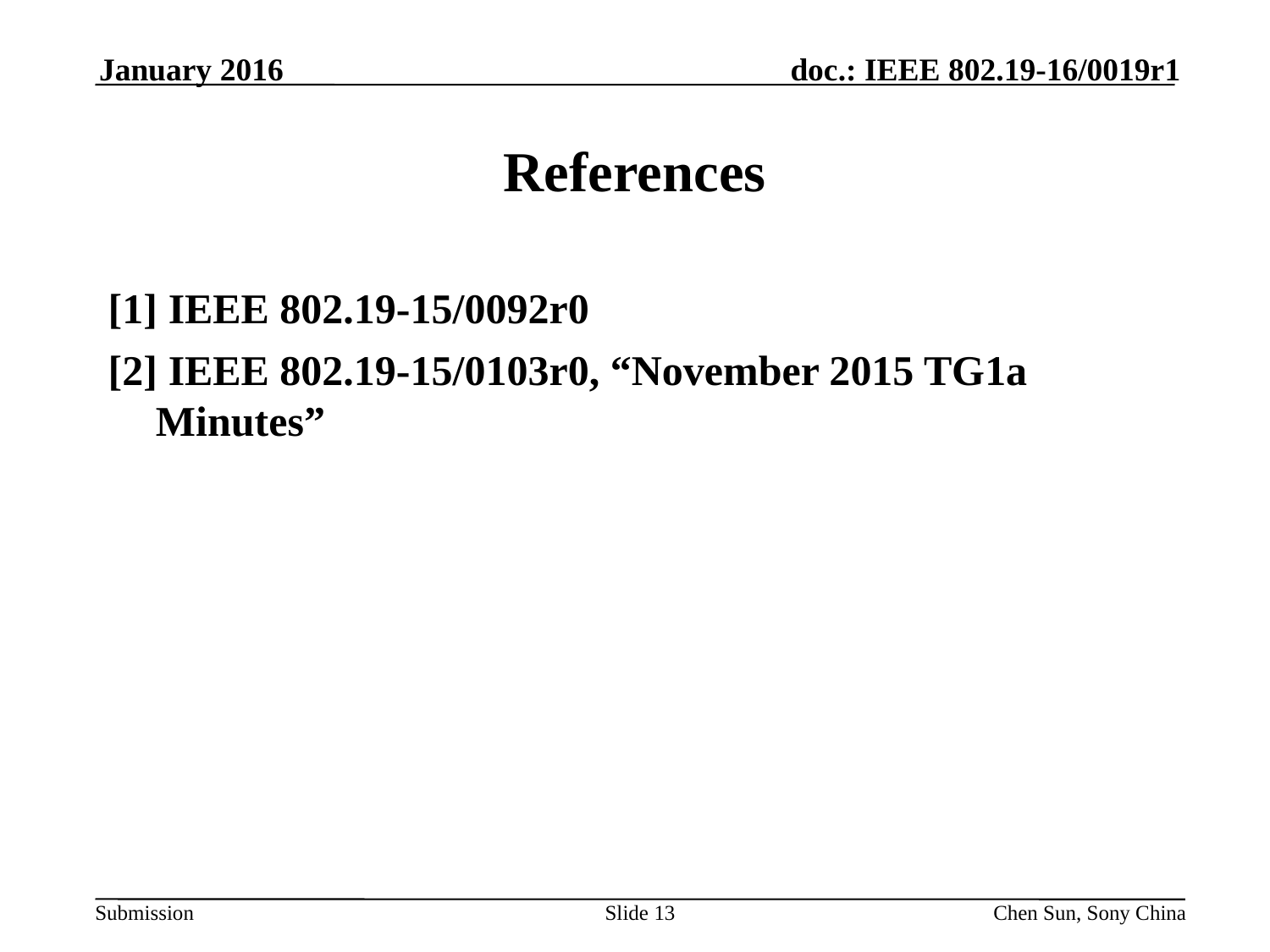

January 2016
# References
[1] IEEE 802.19-15/0092r0
[2] IEEE 802.19-15/0103r0, “November 2015 TG1a Minutes”

Slide 13
Chen Sun, Sony China